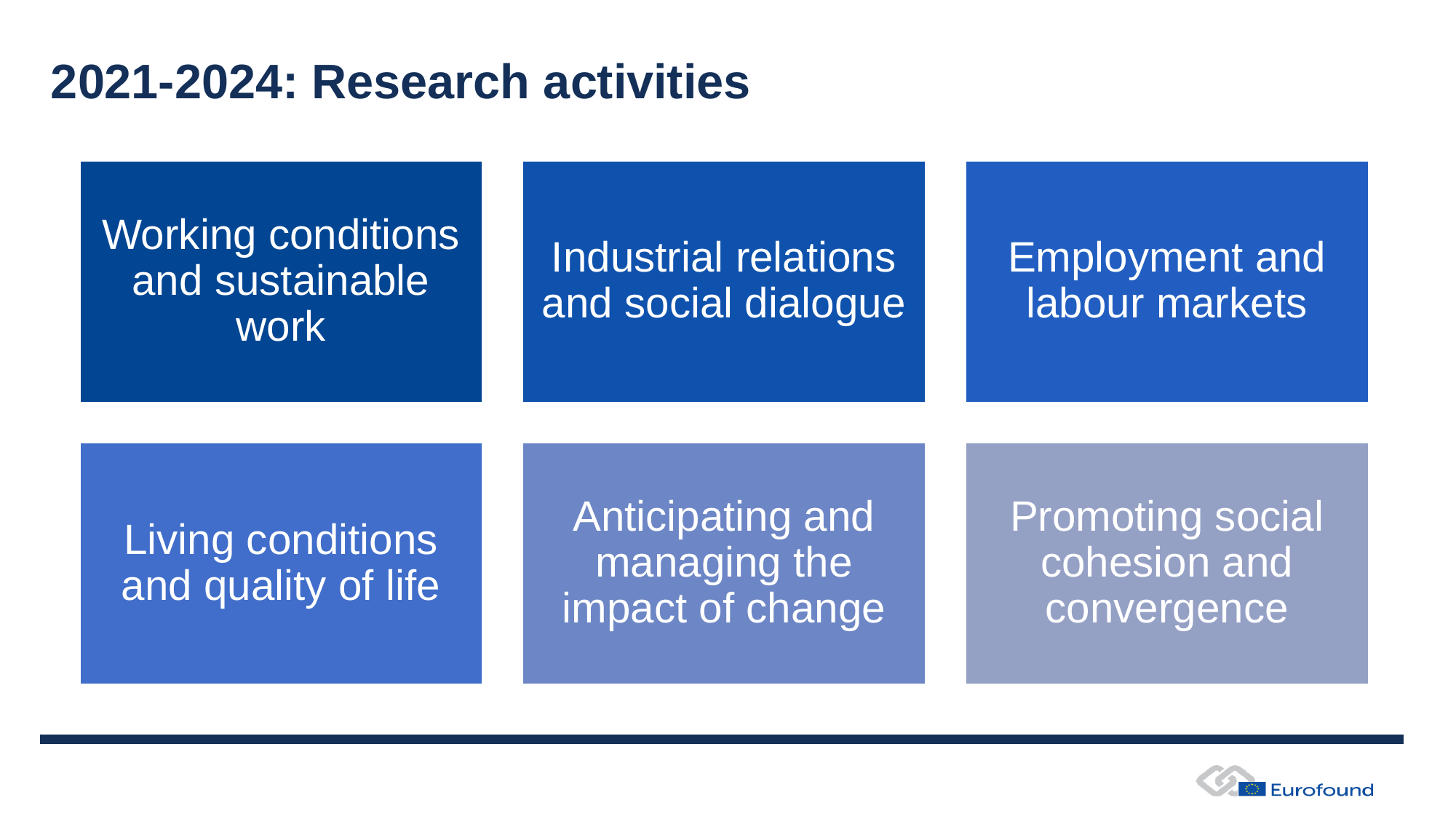

# 2021-2024: Research activities
Working conditions and sustainable work
Industrial relations and social dialogue
Employment and labour markets
Living conditions and quality of life
Anticipating and managing the impact of change
Promoting social cohesion and convergence